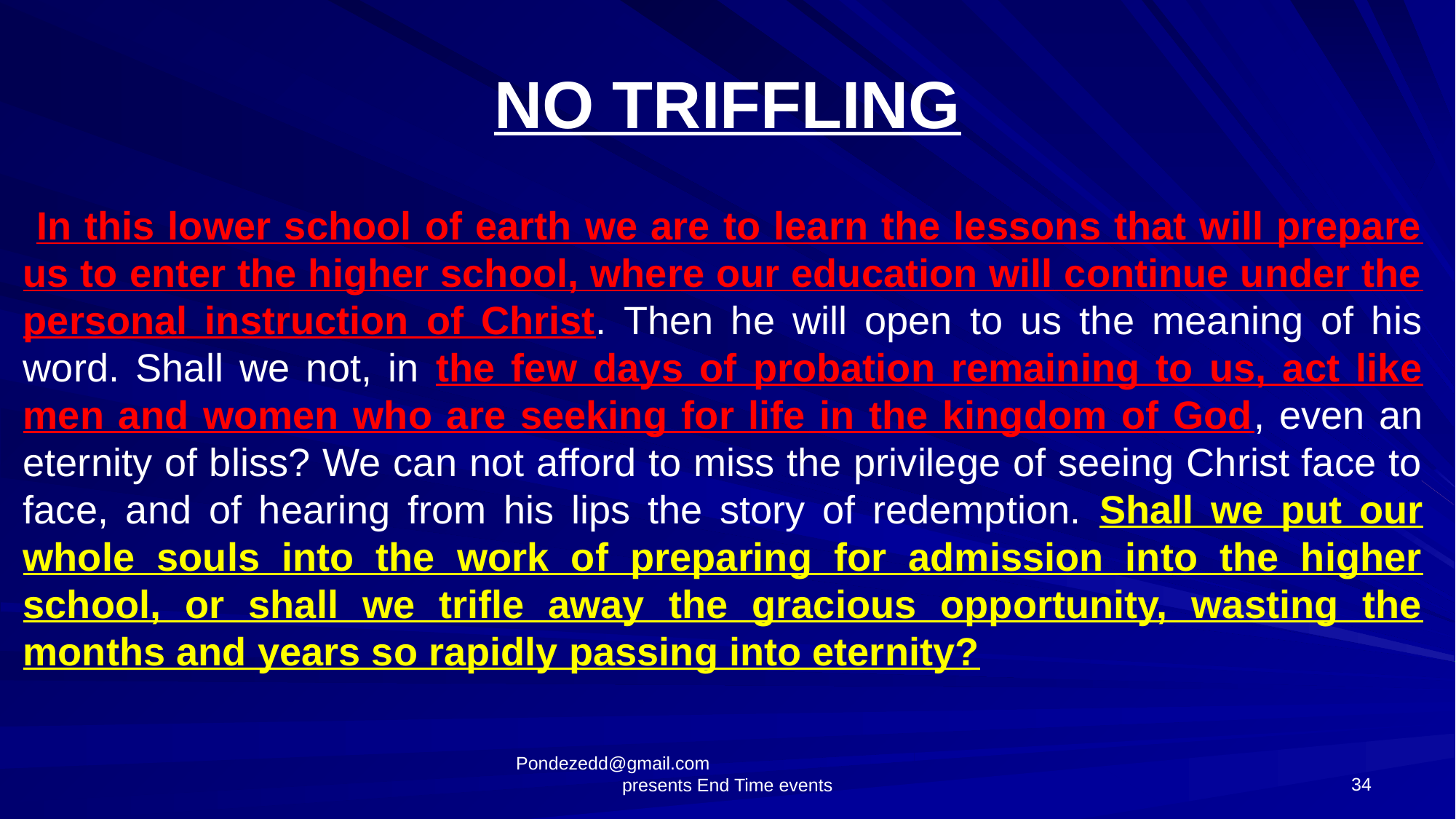

# NO TRIFFLING
 In this lower school of earth we are to learn the lessons that will prepare us to enter the higher school, where our education will continue under the personal instruction of Christ. Then he will open to us the meaning of his word. Shall we not, in the few days of probation remaining to us, act like men and women who are seeking for life in the kingdom of God, even an eternity of bliss? We can not afford to miss the privilege of seeing Christ face to face, and of hearing from his lips the story of redemption. Shall we put our whole souls into the work of preparing for admission into the higher school, or shall we trifle away the gracious opportunity, wasting the months and years so rapidly passing into eternity?
34
Pondezedd@gmail.com                                              presents End Time events